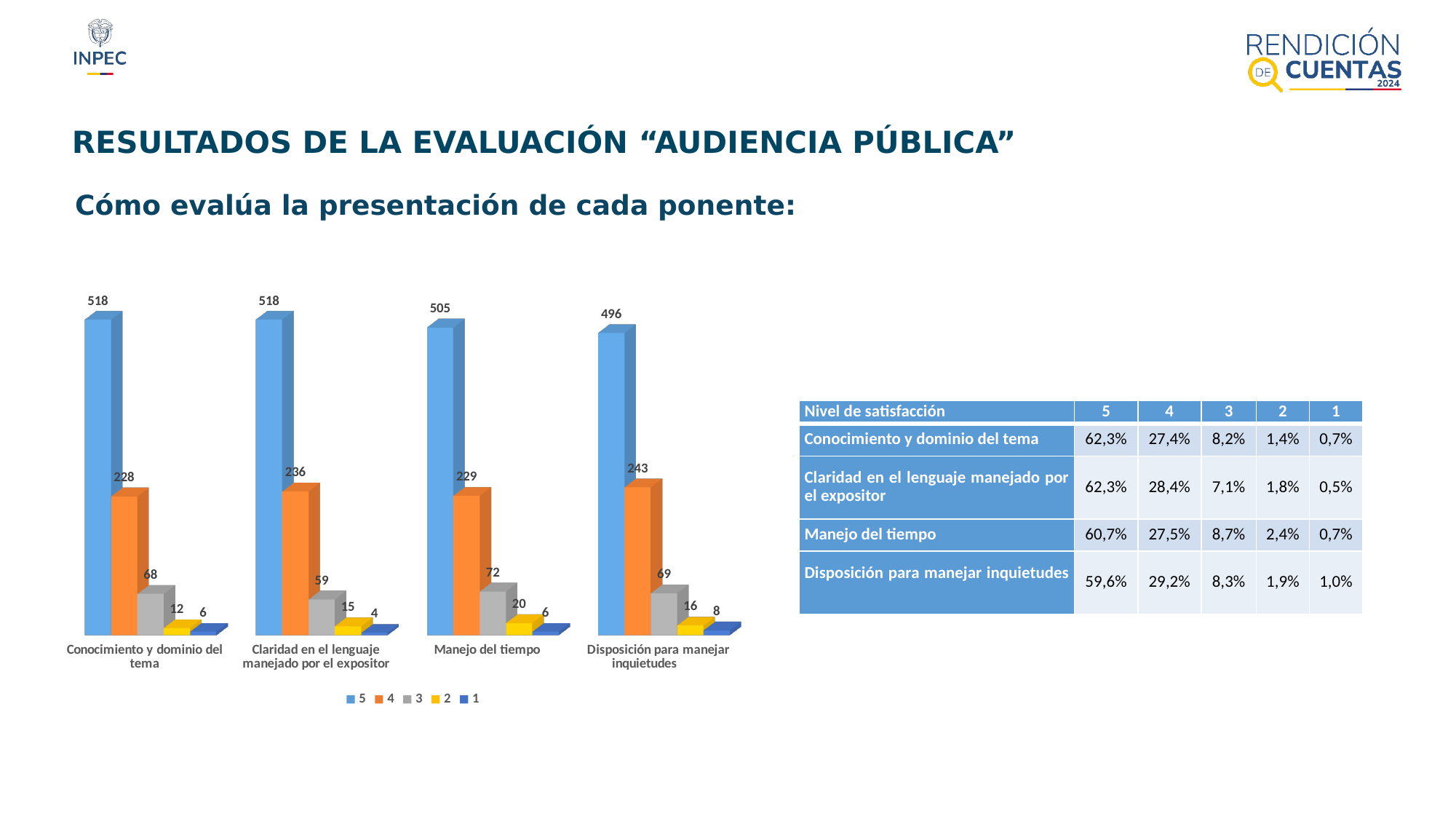

RESULTADOS DE LA EVALUACIÓN “AUDIENCIA PÚBLICA”
Cómo evalúa la presentación de cada ponente:

[unsupported chart]

| Nivel de satisfacción | 5 | 4 | 3 | 2 | 1 |
| --- | --- | --- | --- | --- | --- |
| Conocimiento y dominio del tema | 62,3% | 27,4% | 8,2% | 1,4% | 0,7% |
| Claridad en el lenguaje manejado por el expositor | 62,3% | 28,4% | 7,1% | 1,8% | 0,5% |
| Manejo del tiempo | 60,7% | 27,5% | 8,7% | 2,4% | 0,7% |
| Disposición para manejar inquietudes | 59,6% | 29,2% | 8,3% | 1,9% | 1,0% |